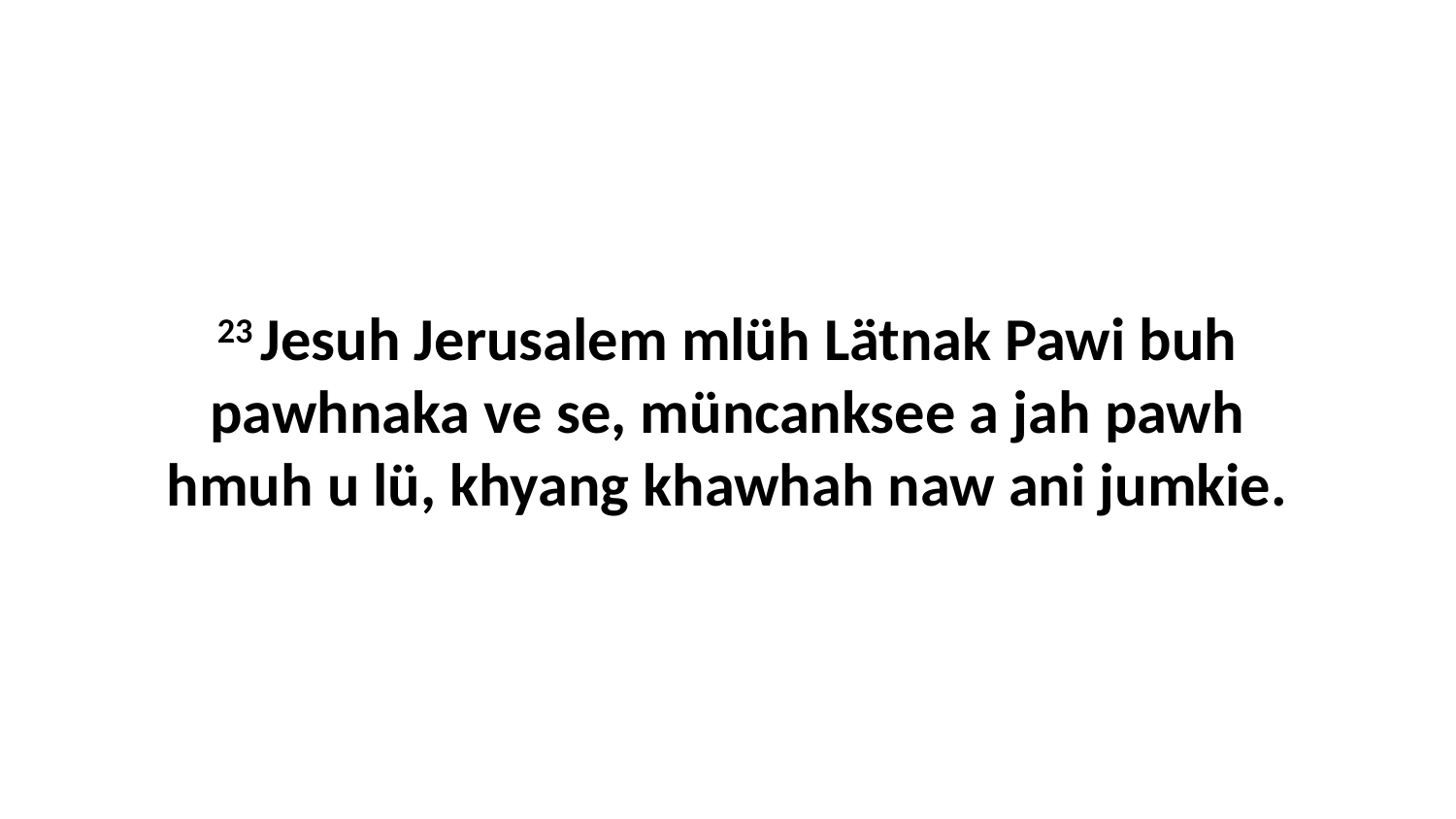

23 Jesuh Jerusalem mlüh Lätnak Pawi buh pawhnaka ve se, müncanksee a jah pawh hmuh u lü, khyang khawhah naw ani jumkie.